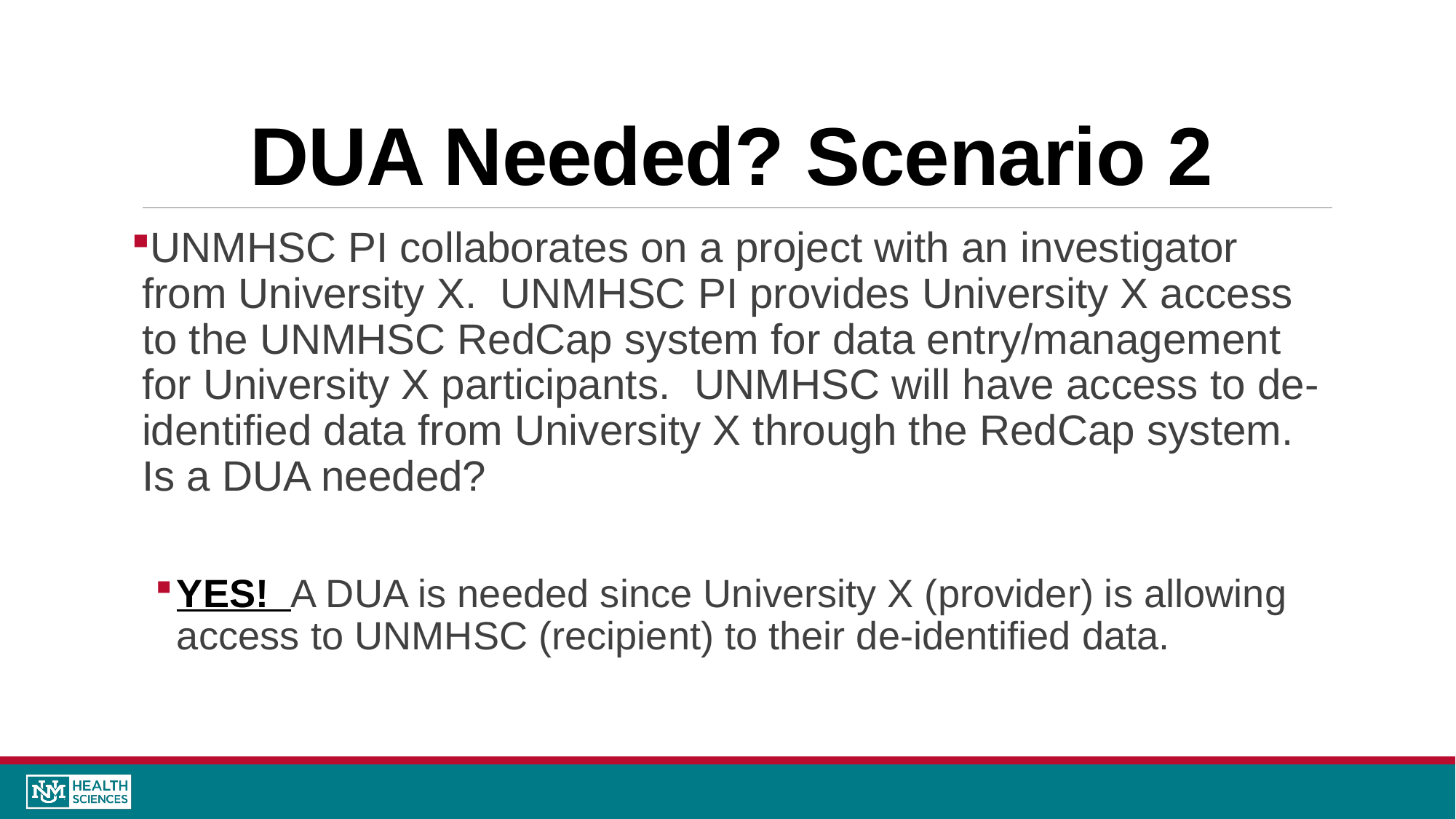

# DUA Needed? Scenario 2
UNMHSC PI collaborates on a project with an investigator from University X.  UNMHSC PI provides University X access to the UNMHSC RedCap system for data entry/management for University X participants.  UNMHSC will have access to de-identified data from University X through the RedCap system. Is a DUA needed?

YES!  A DUA is needed since University X (provider) is allowing access to UNMHSC (recipient) to their de-identified data.